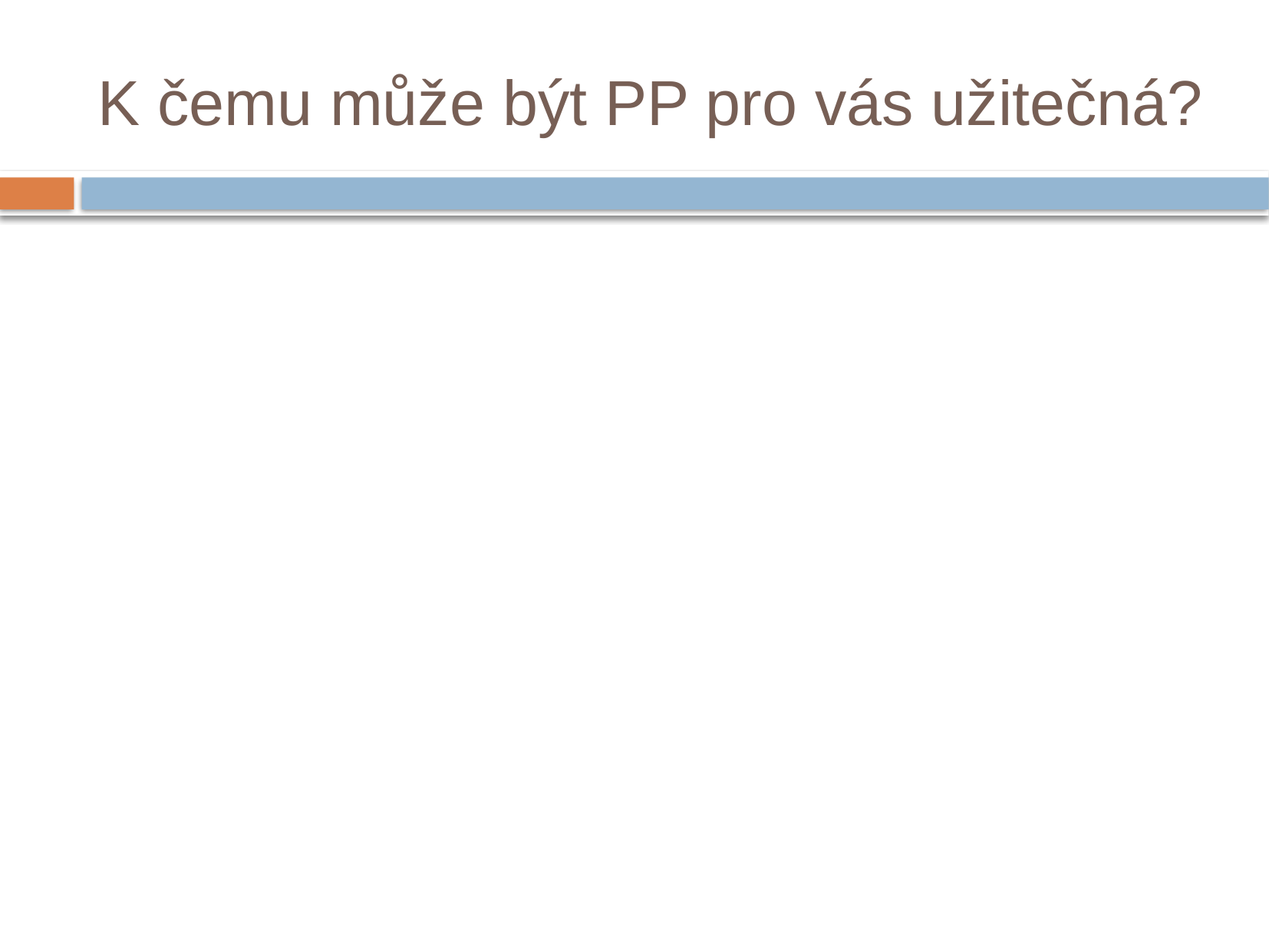

# K čemu může být PP pro vás užitečná?